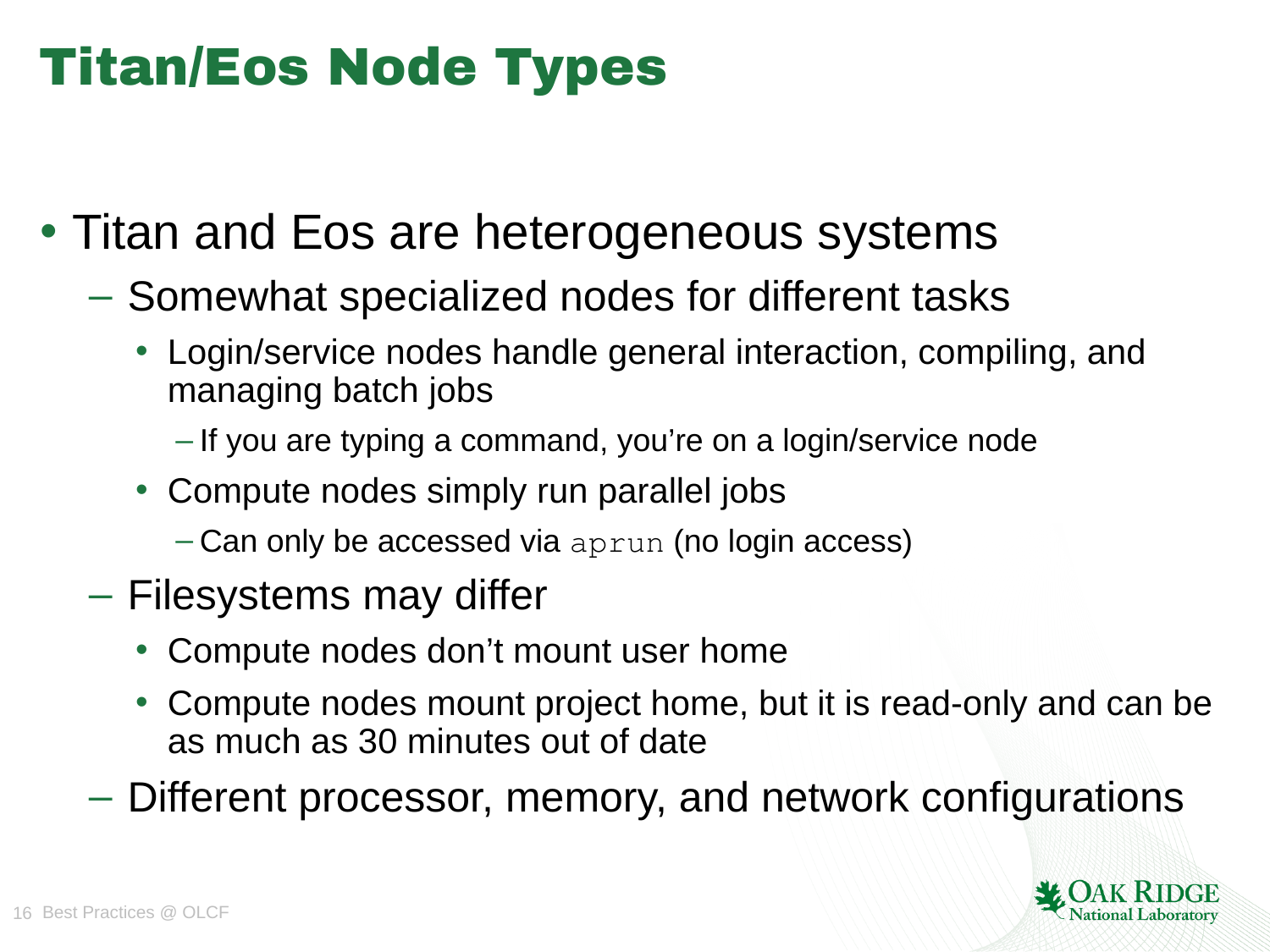

# Titan/Eos Node Types
Titan and Eos are heterogeneous systems
Somewhat specialized nodes for different tasks
Login/service nodes handle general interaction, compiling, and managing batch jobs
If you are typing a command, you’re on a login/service node
Compute nodes simply run parallel jobs
Can only be accessed via aprun (no login access)
Filesystems may differ
Compute nodes don’t mount user home
Compute nodes mount project home, but it is read-only and can be as much as 30 minutes out of date
Different processor, memory, and network configurations